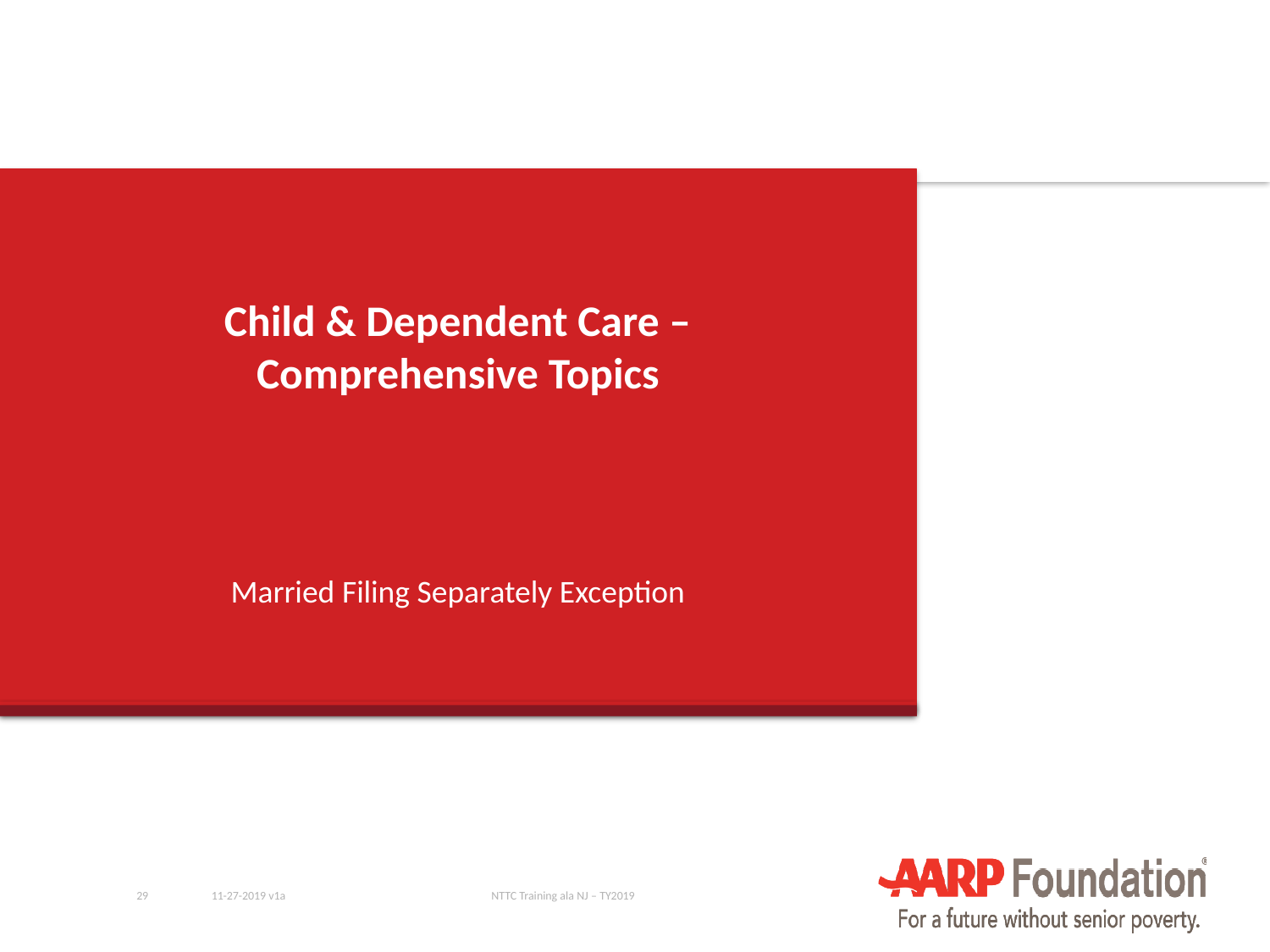

# Child & Dependent Care – Comprehensive Topics
Married Filing Separately Exception
29
11-27-2019 v1a
NTTC Training ala NJ – TY2019